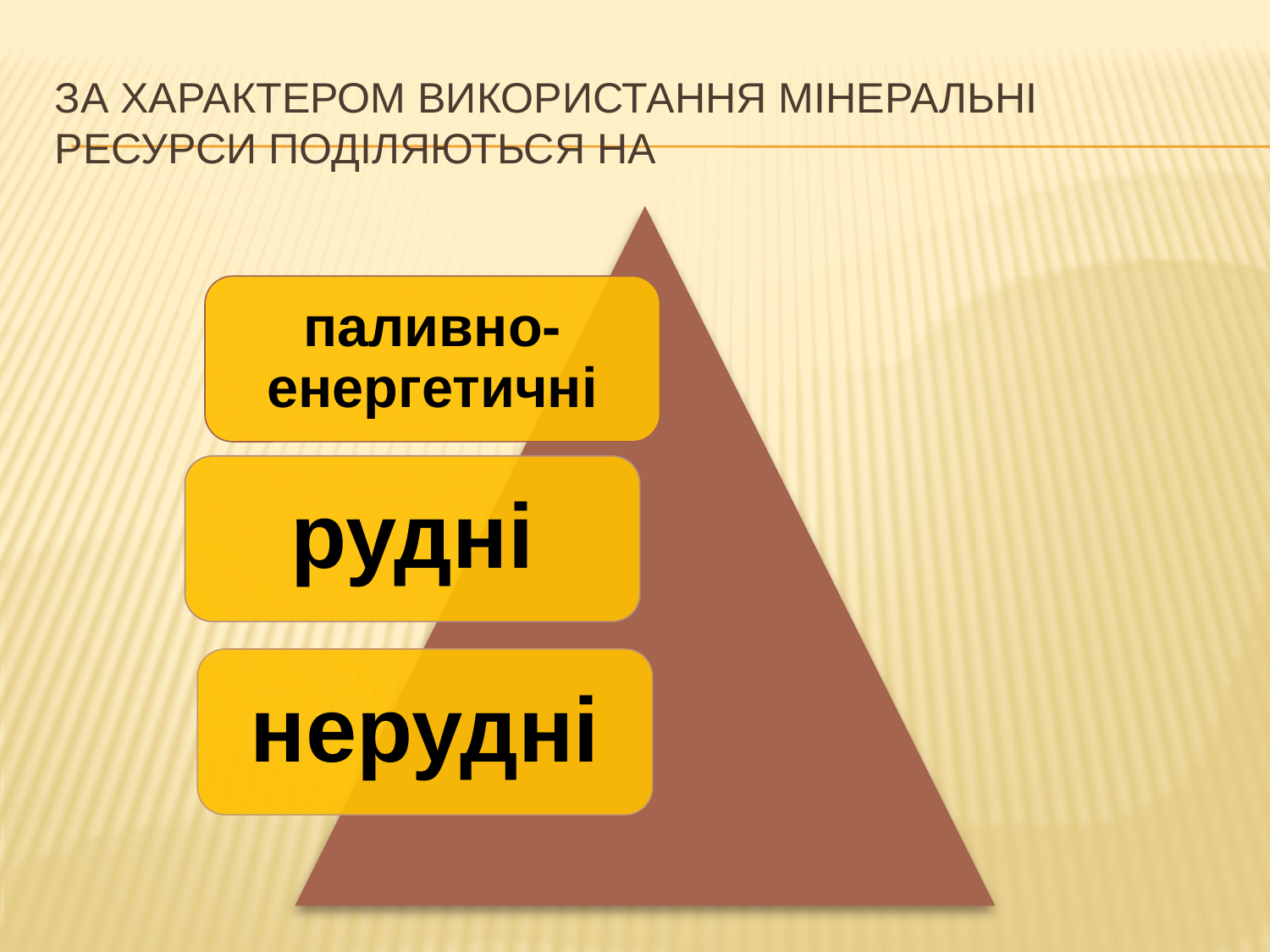

# За характером використання мінеральні ресурси поділяються на
паливно-енергетичні
рудні
нерудні